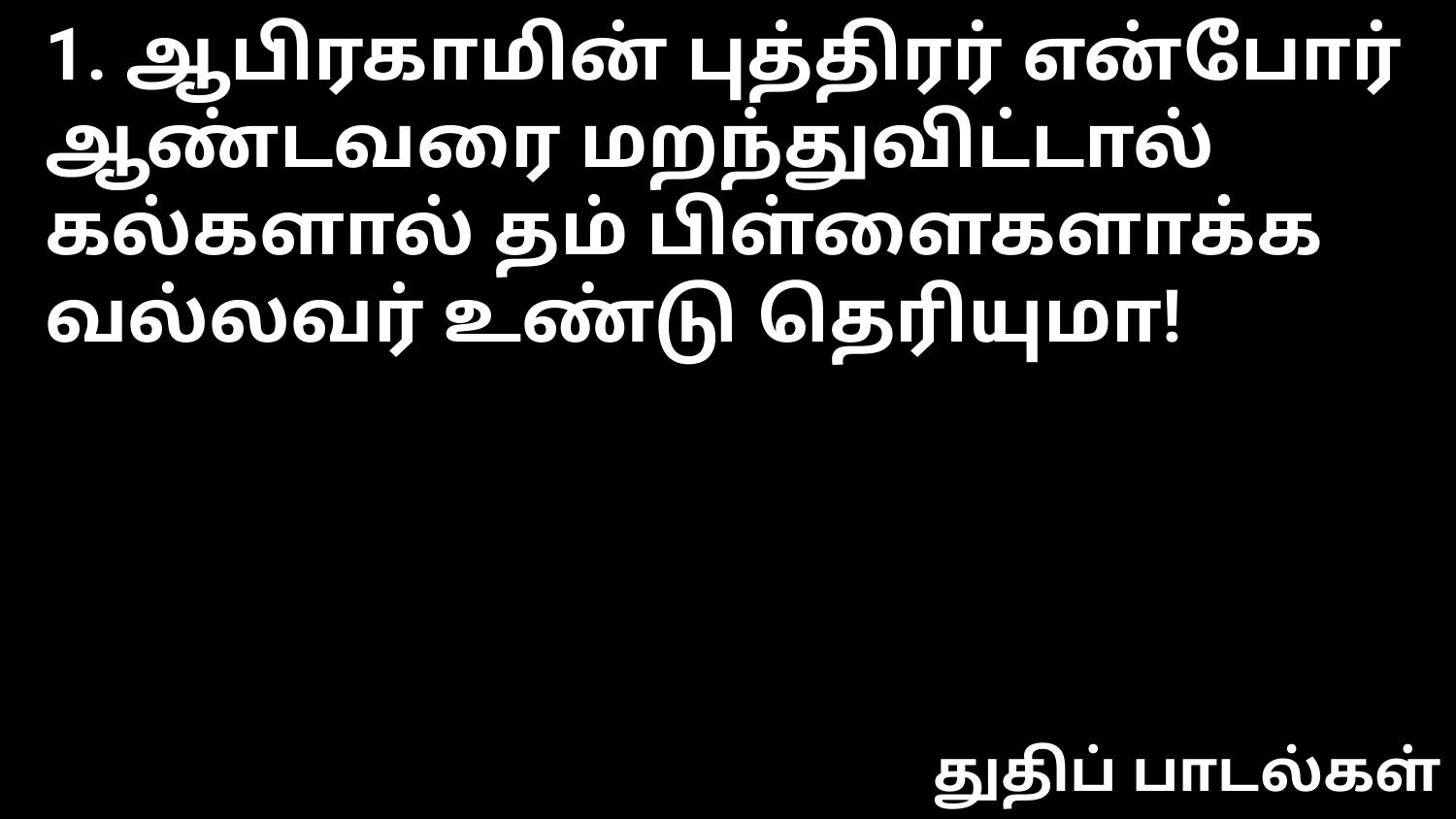

1. ஆபிரகாமின் புத்திரர் என்போர்
ஆண்டவரை மறந்துவிட்டால்
கல்களால் தம் பிள்ளைகளாக்க
வல்லவர் உண்டு தெரியுமா!

துதிப் பாடல்கள்